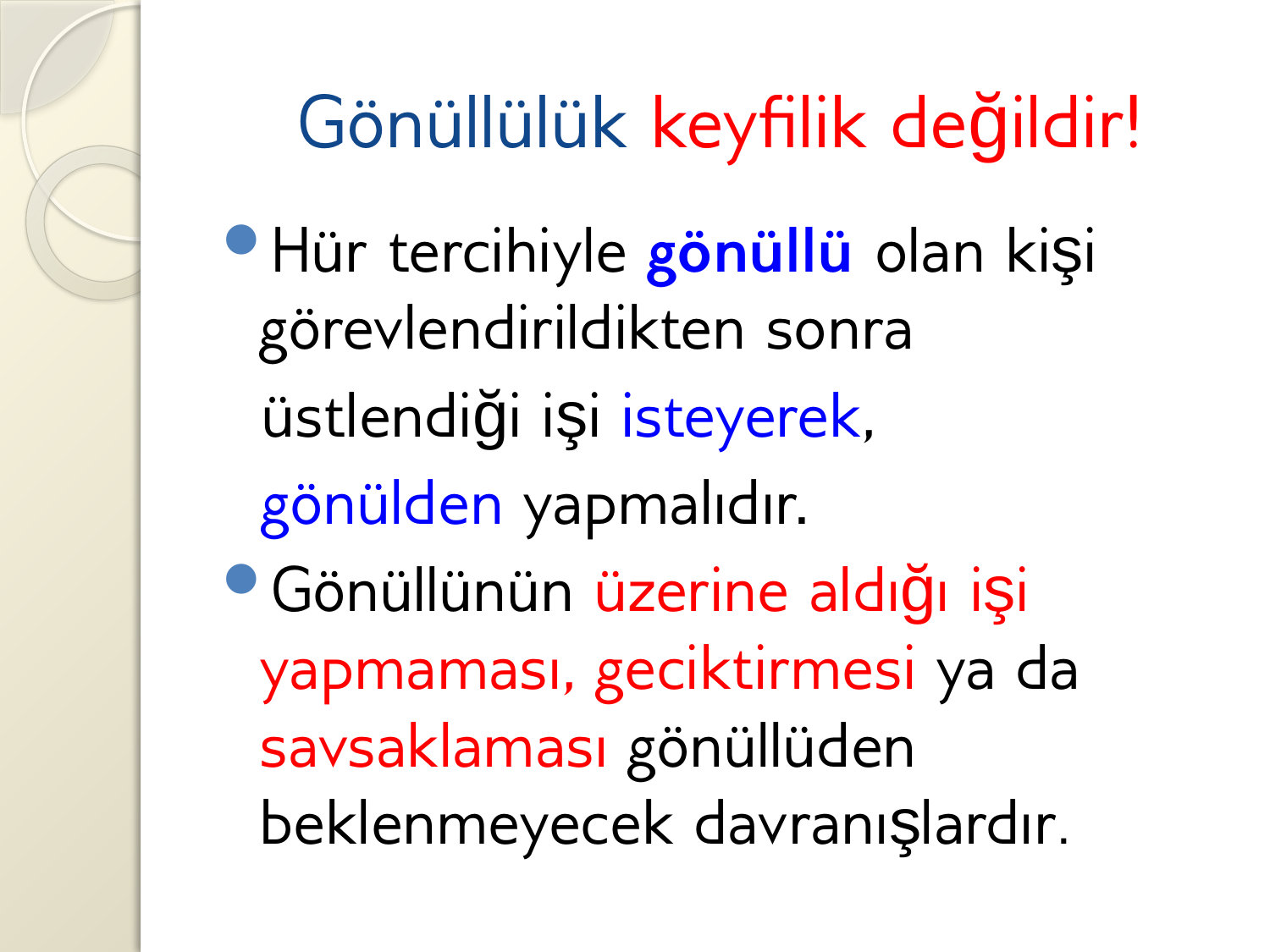

# Gönüllülük keyfilik değildir!
Hür tercihiyle gönüllü olan kişi görevlendirildikten sonra
  üstlendiği işi isteyerek,
  gönülden yapmalıdır.
Gönüllünün üzerine aldığı işi yapmaması, geciktirmesi ya da savsaklaması gönüllüden beklenmeyecek davranışlardır.